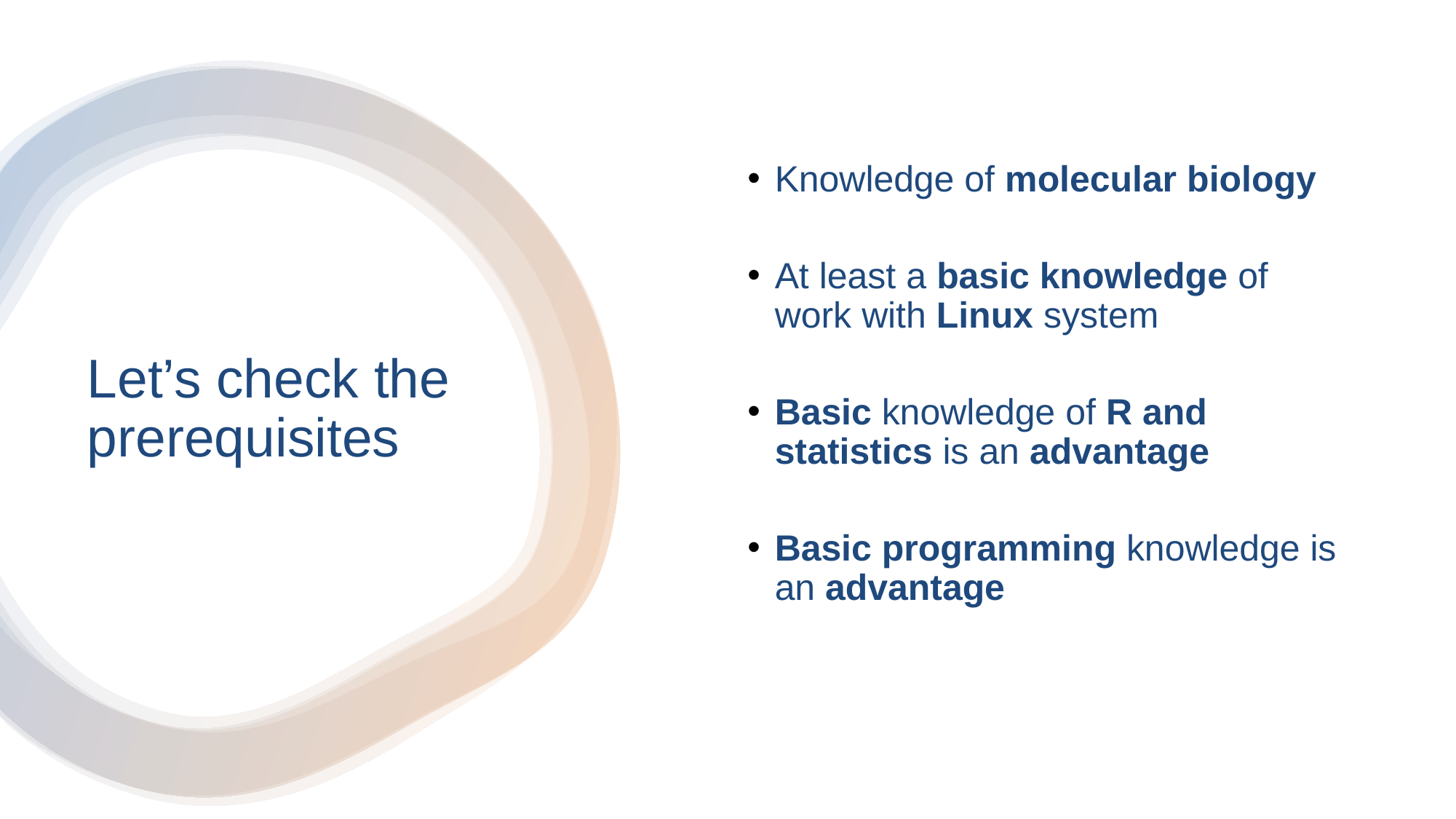

Knowledge of molecular biology

At least a basic knowledge of work with Linux system

Basic knowledge of R and statistics is an advantage

Basic programming knowledge is an advantage

Let’s check the prerequisites